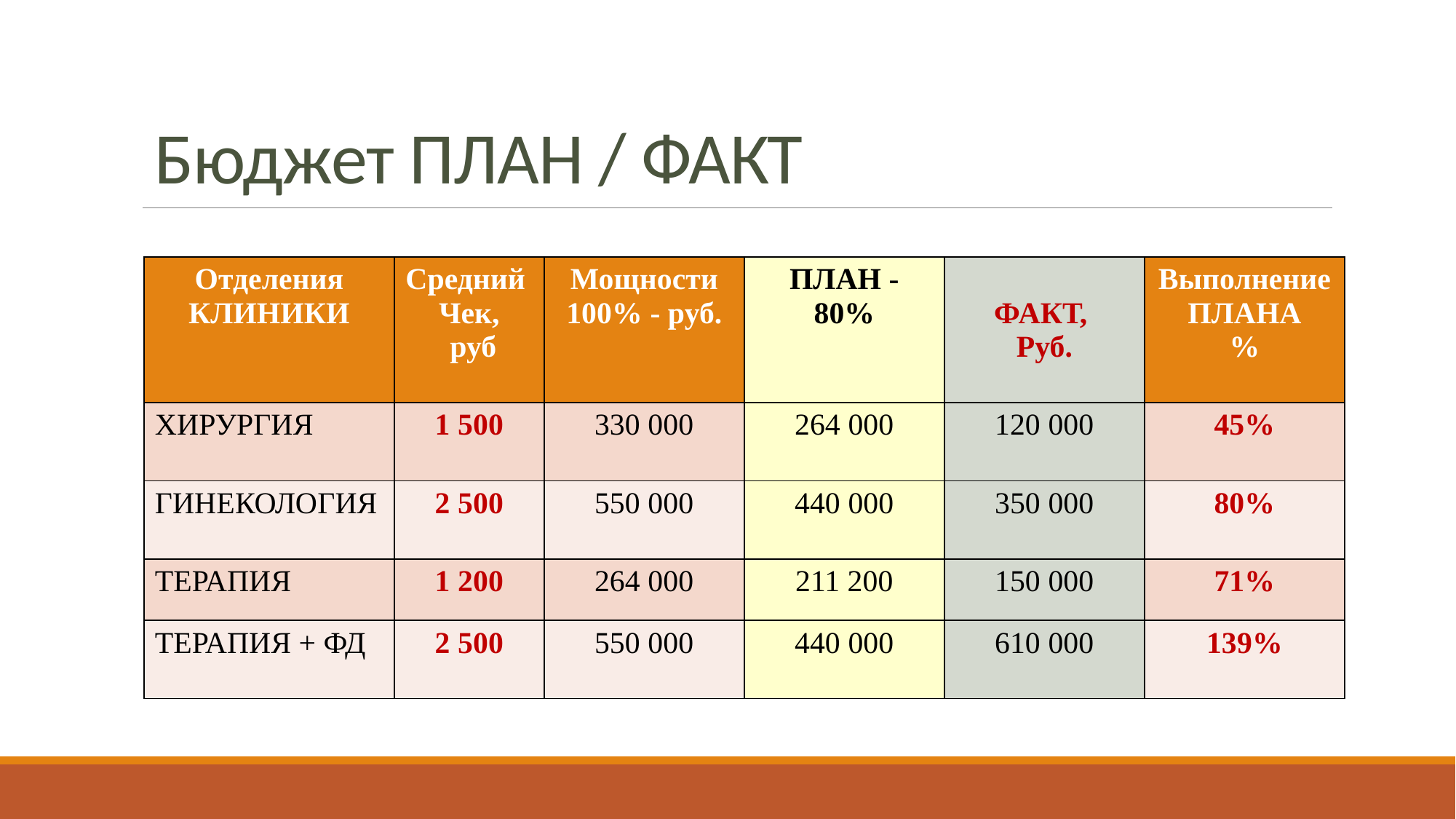

# Бюджет ПЛАН / ФАКТ
| Отделения КЛИНИКИ | Средний Чек, руб | Мощности 100% - руб. | ПЛАН - 80% | ФАКТ, Руб. | Выполнение ПЛАНА % |
| --- | --- | --- | --- | --- | --- |
| ХИРУРГИЯ | 1 500 | 330 000 | 264 000 | 120 000 | 45% |
| ГИНЕКОЛОГИЯ | 2 500 | 550 000 | 440 000 | 350 000 | 80% |
| ТЕРАПИЯ | 1 200 | 264 000 | 211 200 | 150 000 | 71% |
| ТЕРАПИЯ + ФД | 2 500 | 550 000 | 440 000 | 610 000 | 139% |